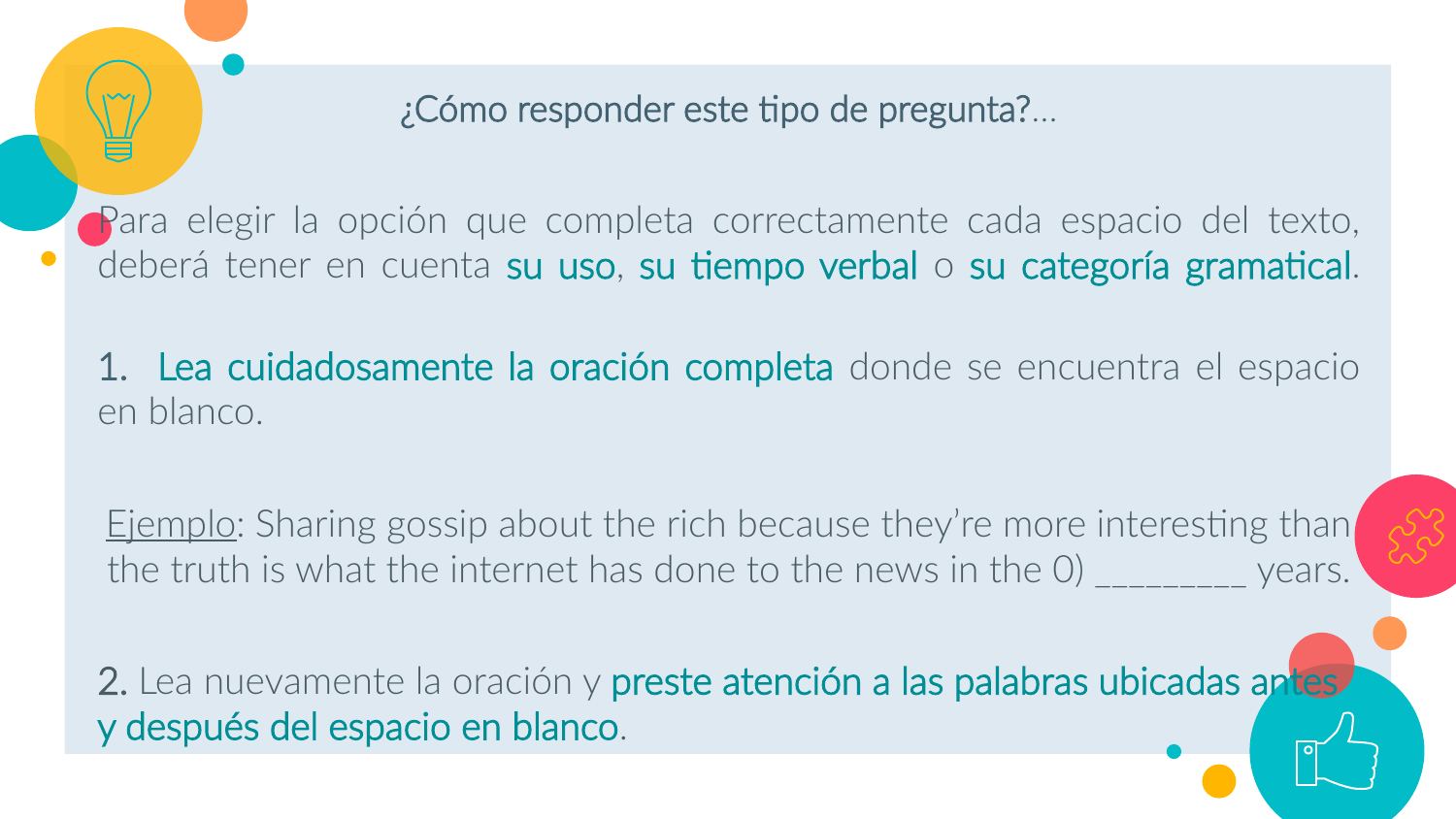

¿Cómo responder este tipo de pregunta?…

Para elegir la opción que completa correctamente cada espacio del texto, deberá tener en cuenta su uso, su tiempo verbal o su categoría gramatical.
1.  Lea cuidadosamente la oración completa donde se encuentra el espacio en blanco.

Ejemplo: Sharing gossip about the rich because they’re more interesting than the truth is what the internet has done to the news in the 0) _________ years.

2. Lea nuevamente la oración y preste atención a las palabras ubicadas antes y después del espacio en blanco.